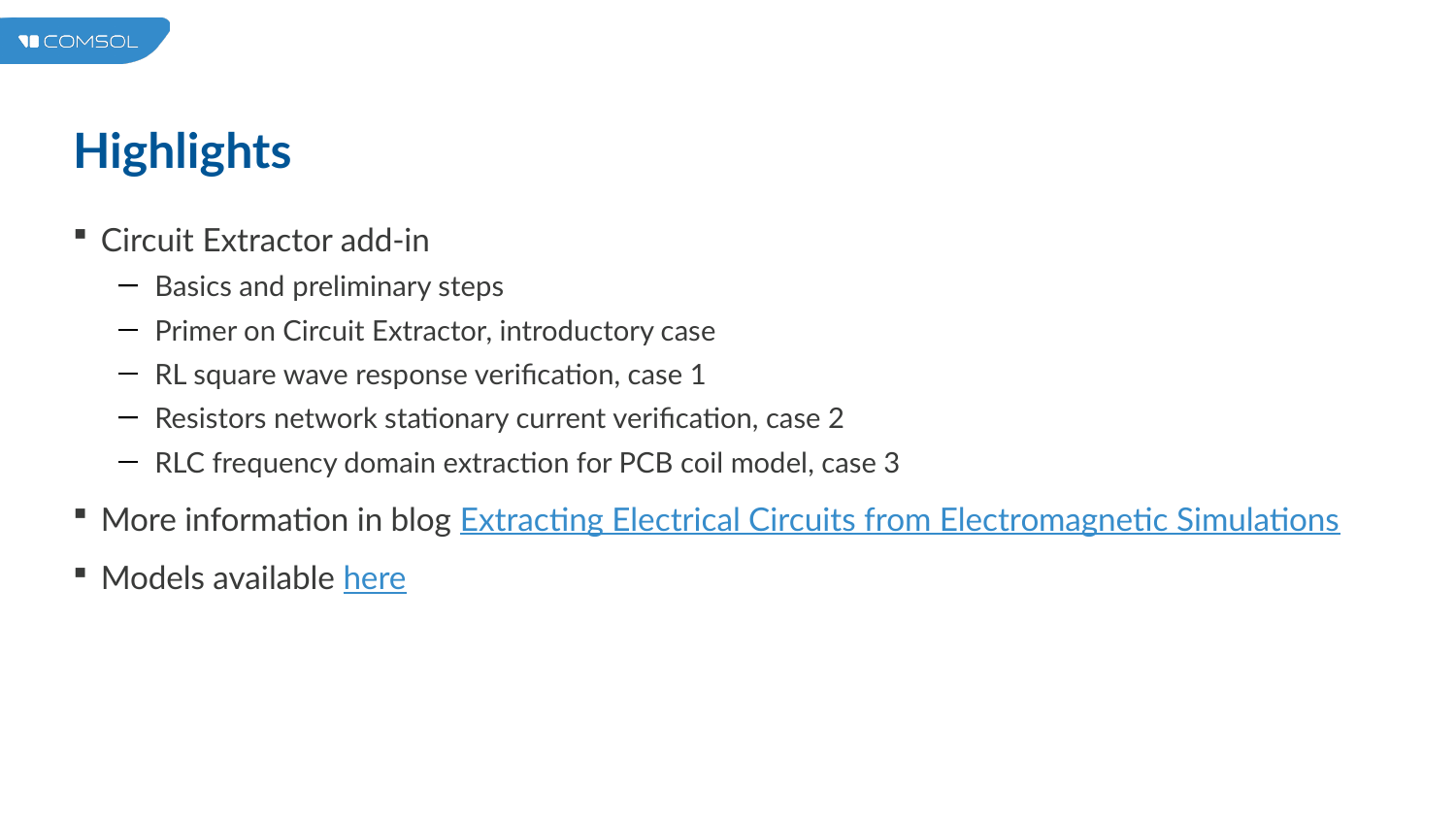

# Highlights
Circuit Extractor add-in
Basics and preliminary steps
Primer on Circuit Extractor, introductory case
RL square wave response verification, case 1
Resistors network stationary current verification, case 2
RLC frequency domain extraction for PCB coil model, case 3
More information in blog Extracting Electrical Circuits from Electromagnetic Simulations
Models available here